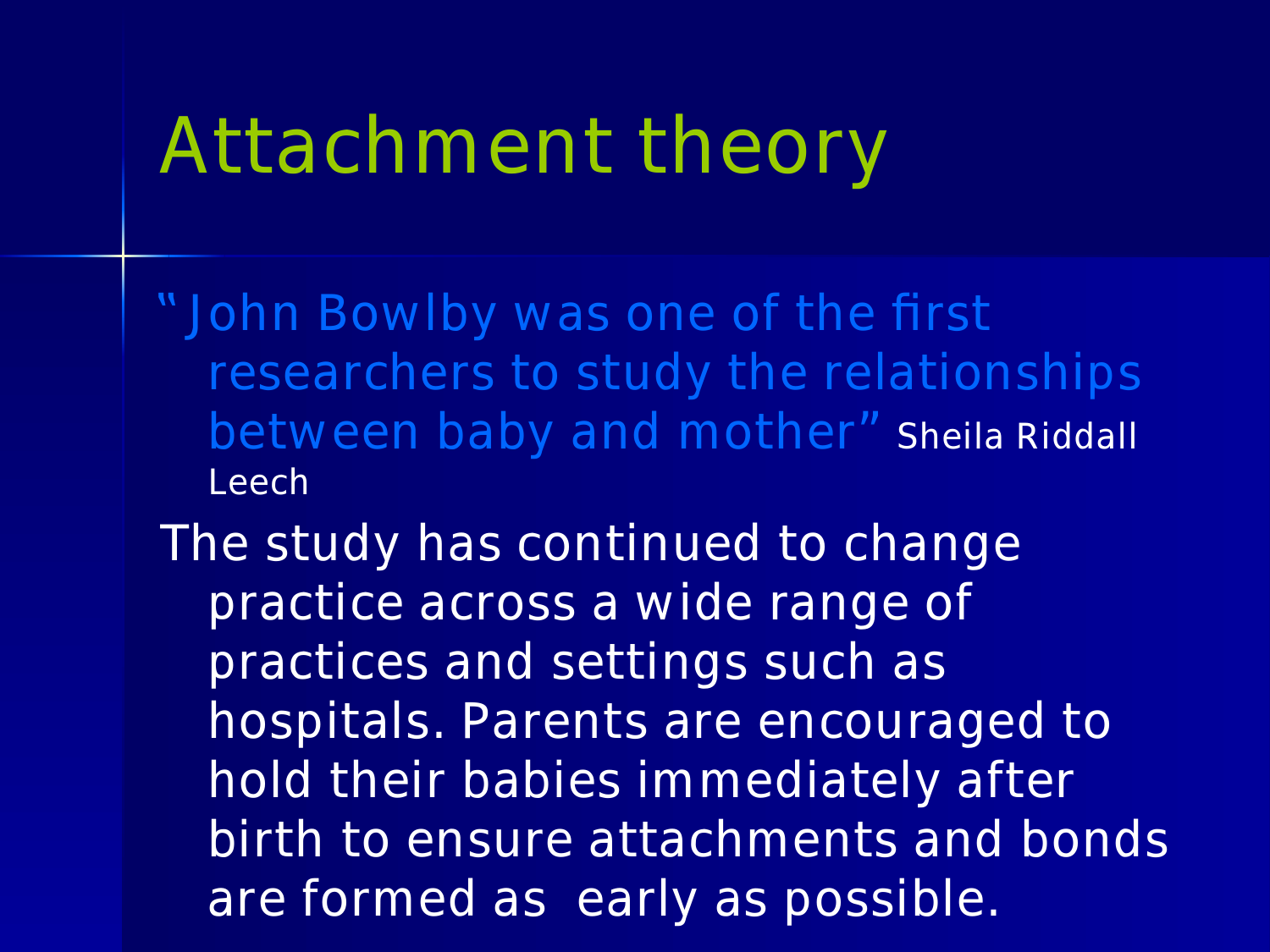

# Attachment theory
“John Bowlby was one of the first researchers to study the relationships between baby and mother” Sheila Riddall Leech
The study has continued to change practice across a wide range of practices and settings such as hospitals. Parents are encouraged to hold their babies immediately after birth to ensure attachments and bonds are formed as  early as possible.